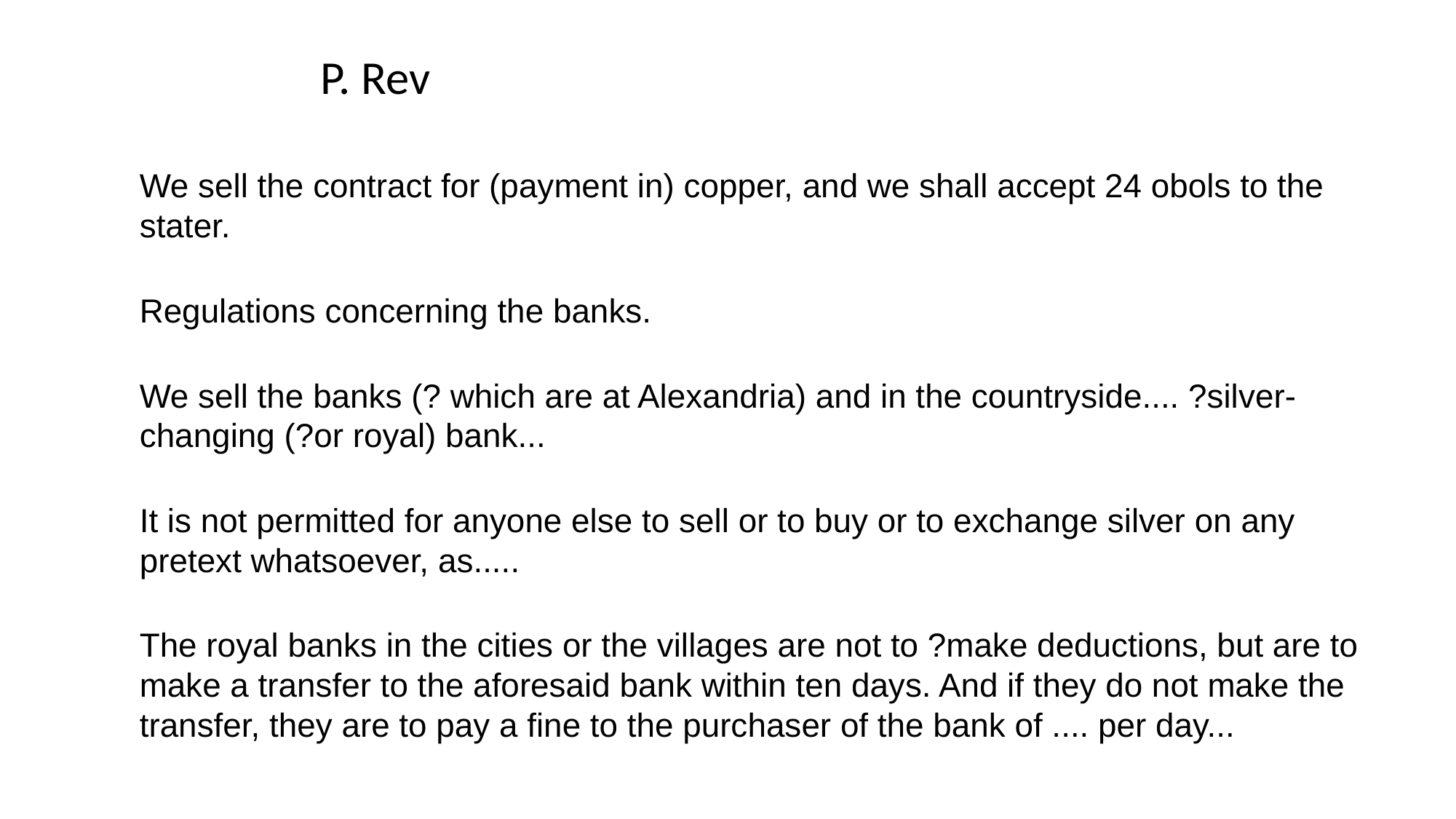

# P. Rev
We sell the contract for (payment in) copper, and we shall accept 24 obols to the stater.
Regulations concerning the banks.
We sell the banks (? which are at Alexandria) and in the countryside.... ?silver-changing (?or royal) bank...
It is not permitted for anyone else to sell or to buy or to exchange silver on any pretext whatsoever, as.....
The royal banks in the cities or the villages are not to ?make deductions, but are to make a transfer to the aforesaid bank within ten days. And if they do not make the transfer, they are to pay a fine to the purchaser of the bank of .... per day...